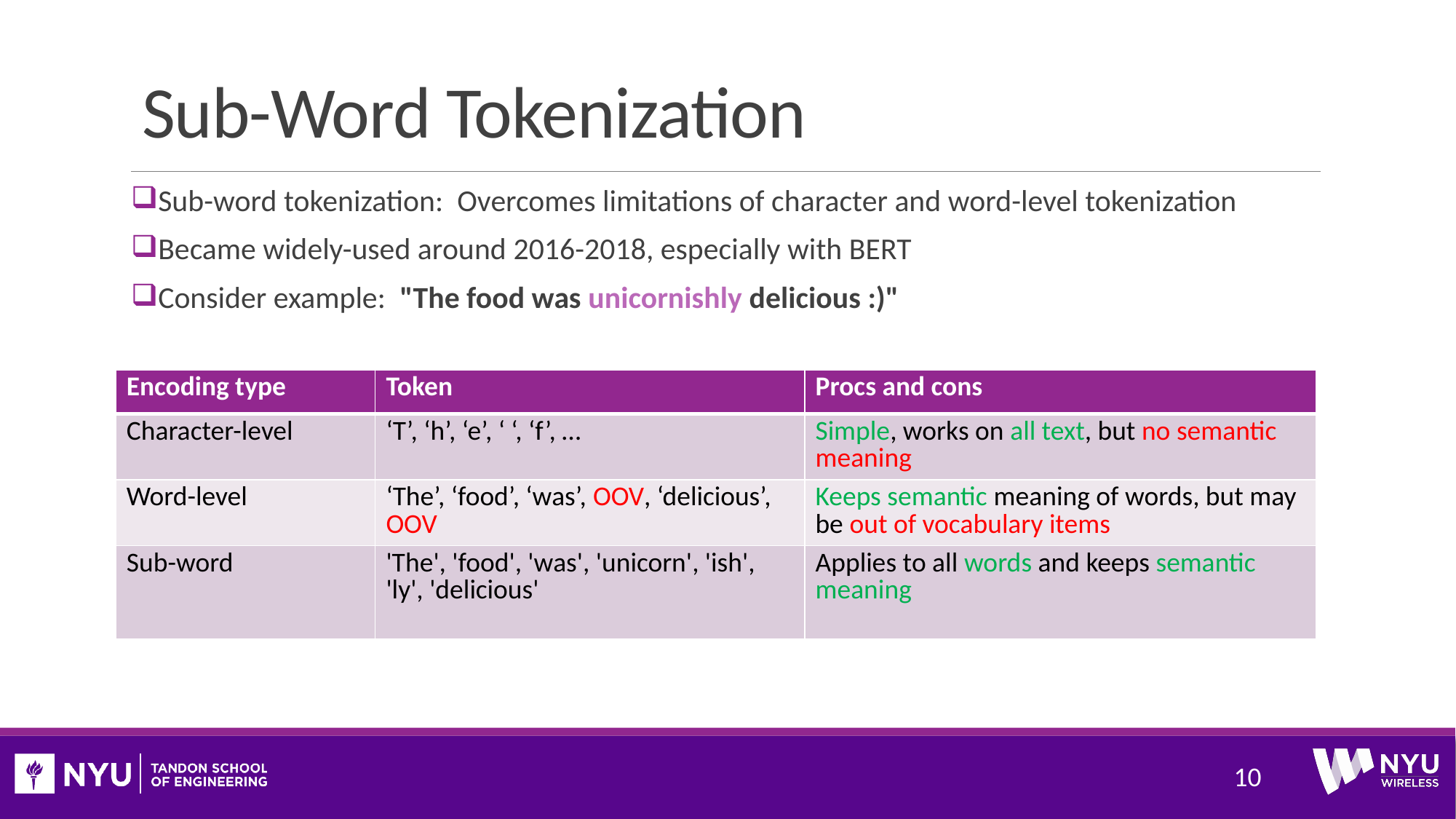

# Sub-Word Tokenization
Sub-word tokenization:  Overcomes limitations of character and word-level tokenization
Became widely-used around 2016-2018, especially with BERT
Consider example:  "The food was unicornishly delicious :)"

| Encoding type | Token | Procs and cons |
| --- | --- | --- |
| Character-level | ‘T’, ‘h’, ‘e’, ‘ ‘, ‘f’, … | Simple, works on all text, but no semantic meaning |
| Word-level | ‘The’, ‘food’, ‘was’, OOV, ‘delicious’, OOV | Keeps semantic meaning of words, but may be out of vocabulary items |
| Sub-word | 'The', 'food', 'was', 'unicorn', 'ish', 'ly', 'delicious' | Applies to all words and keeps semantic meaning |
10